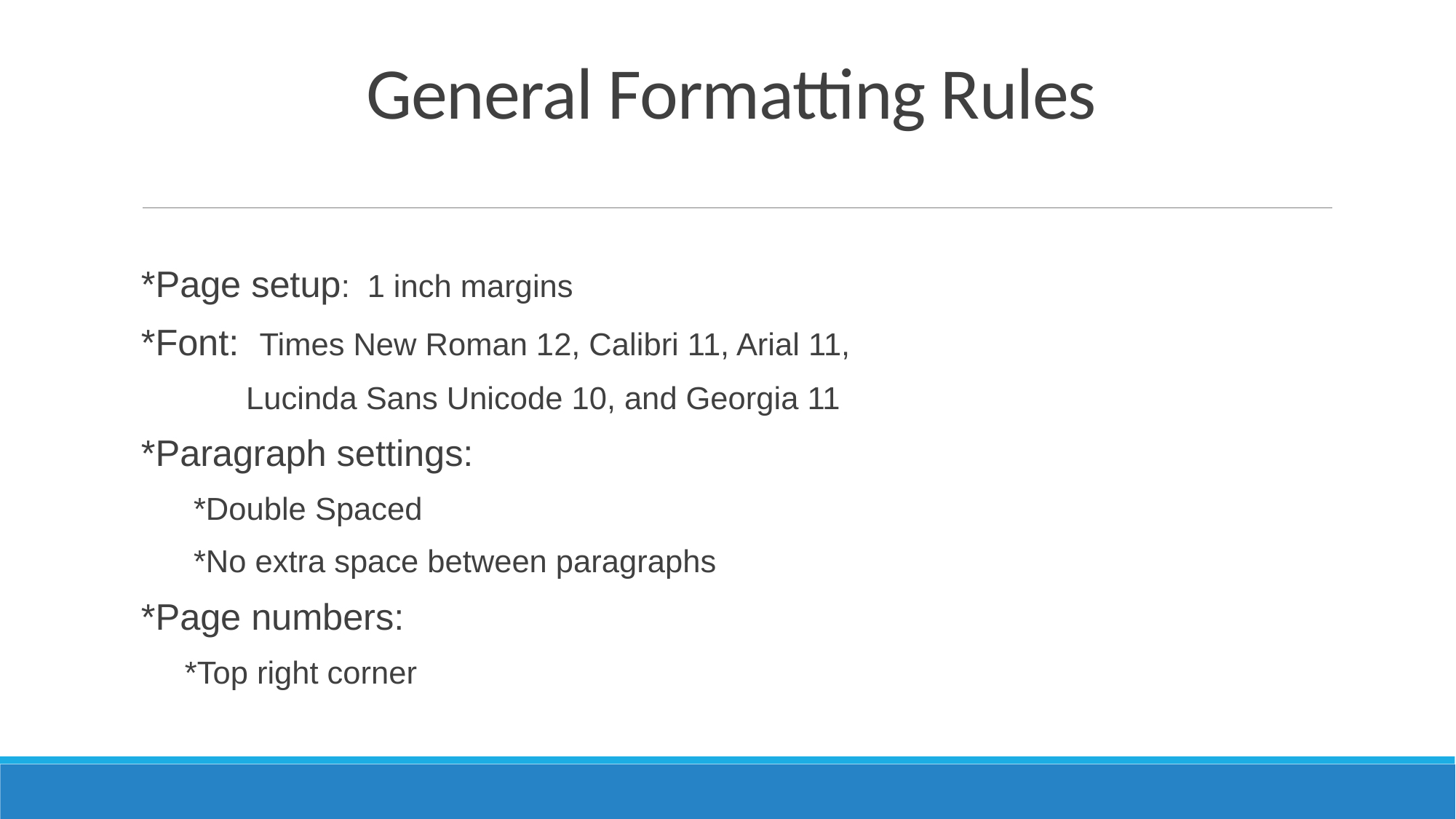

# General Formatting Rules
*Page setup:  1 inch margins
*Font:  Times New Roman 12, Calibri 11, Arial 11,
            Lucinda Sans Unicode 10, and Georgia 11
*Paragraph settings:
      *Double Spaced
      *No extra space between paragraphs
*Page numbers:
     *Top right corner